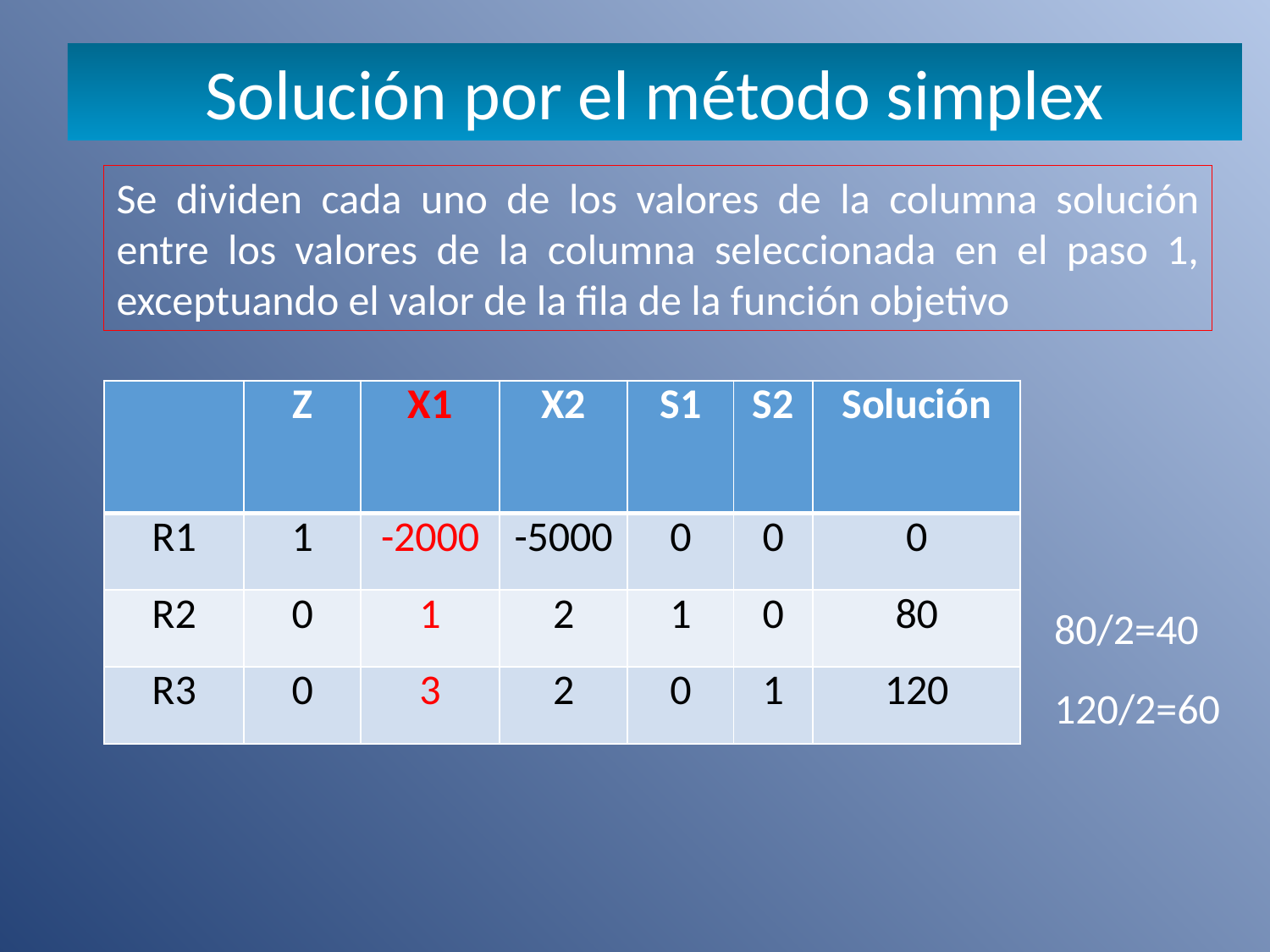

Solución por el método simplex
Se dividen cada uno de los valores de la columna solución entre los valores de la columna seleccionada en el paso 1, exceptuando el valor de la fila de la función objetivo
|  | Z | X1 | X2 | S1 | S2 | Solución |
| --- | --- | --- | --- | --- | --- | --- |
| R1 | 1 | -2000 | -5000 | 0 | 0 | 0 |
| R2 | 0 | 1 | 2 | 1 | 0 | 80 |
| R3 | 0 | 3 | 2 | 0 | 1 | 120 |
80/2=40
120/2=60